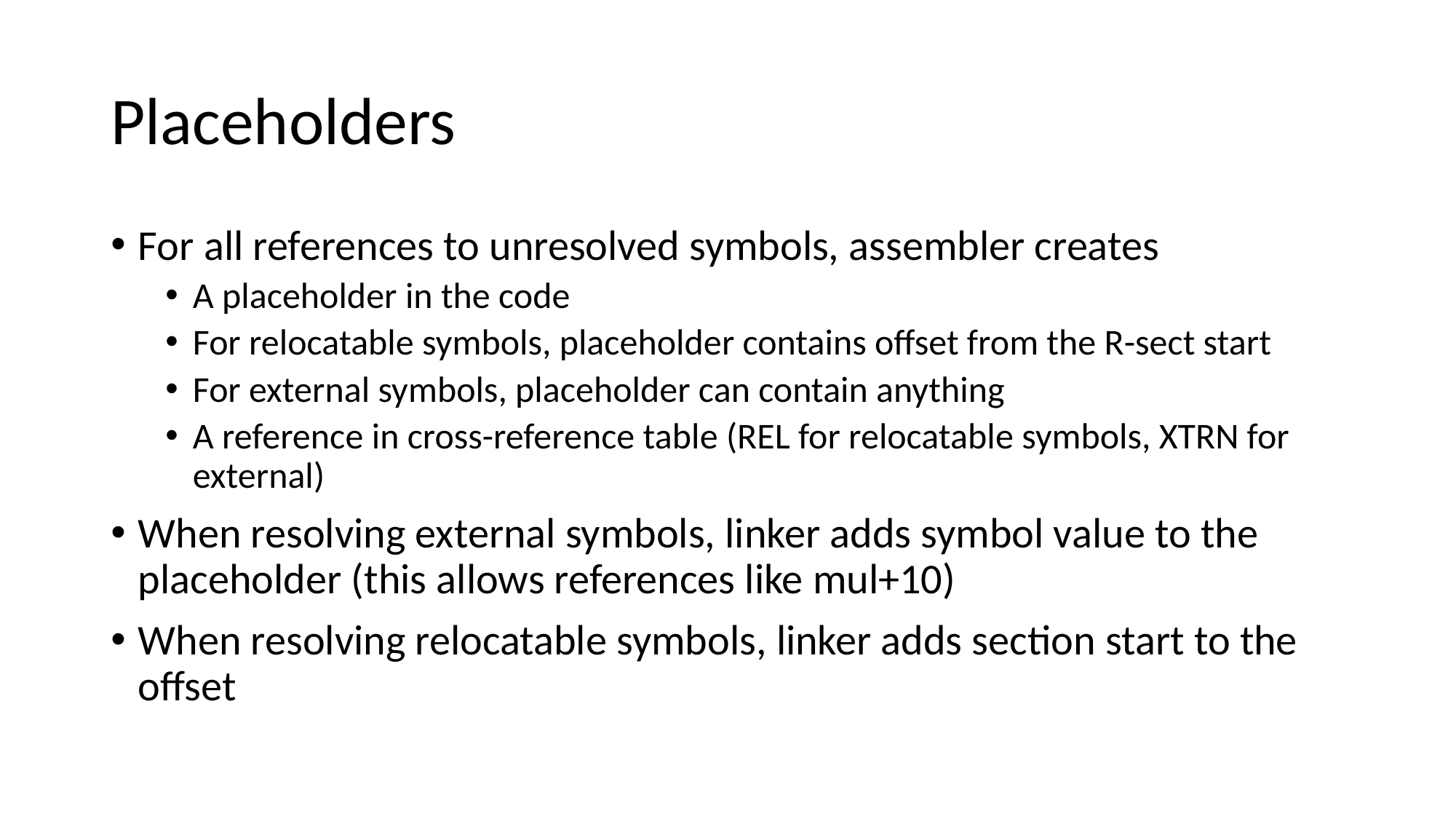

# Placeholders
For all references to unresolved symbols, assembler creates
A placeholder in the code
For relocatable symbols, placeholder contains offset from the R-sect start
For external symbols, placeholder can contain anything
A reference in cross-reference table (REL for relocatable symbols, XTRN for external)
When resolving external symbols, linker adds symbol value to the placeholder (this allows references like mul+10)
When resolving relocatable symbols, linker adds section start to the offset